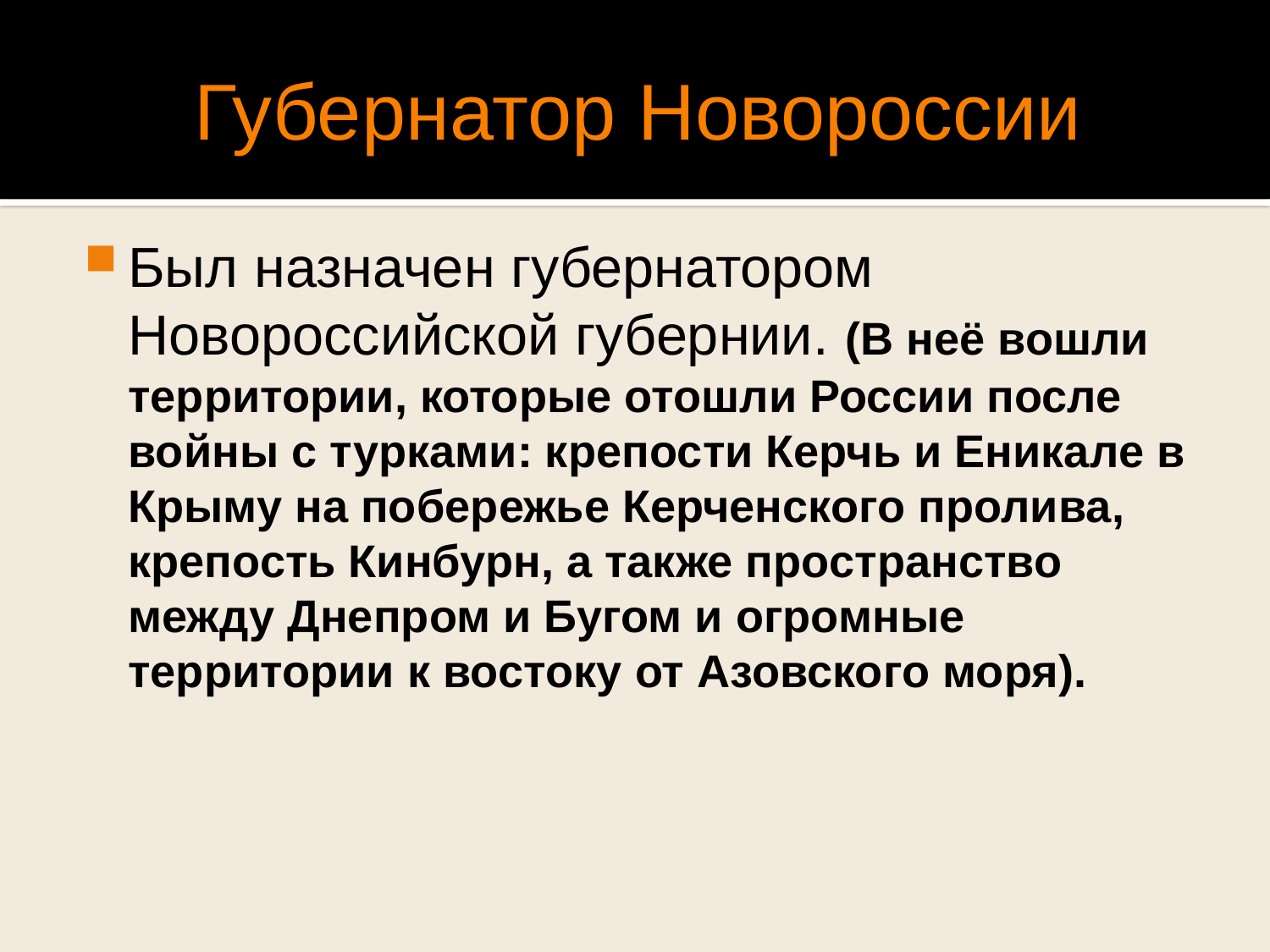

# Губернатор Новороссии
Был назначен губернатором Новороссийской губернии. (В неё вошли территории, которые отошли России после войны с турками: крепости Керчь и Еникале в Крыму на побережье Керченского пролива, крепость Кинбурн, а также пространство между Днепром и Бугом и огромные территории к востоку от Азовского моря).